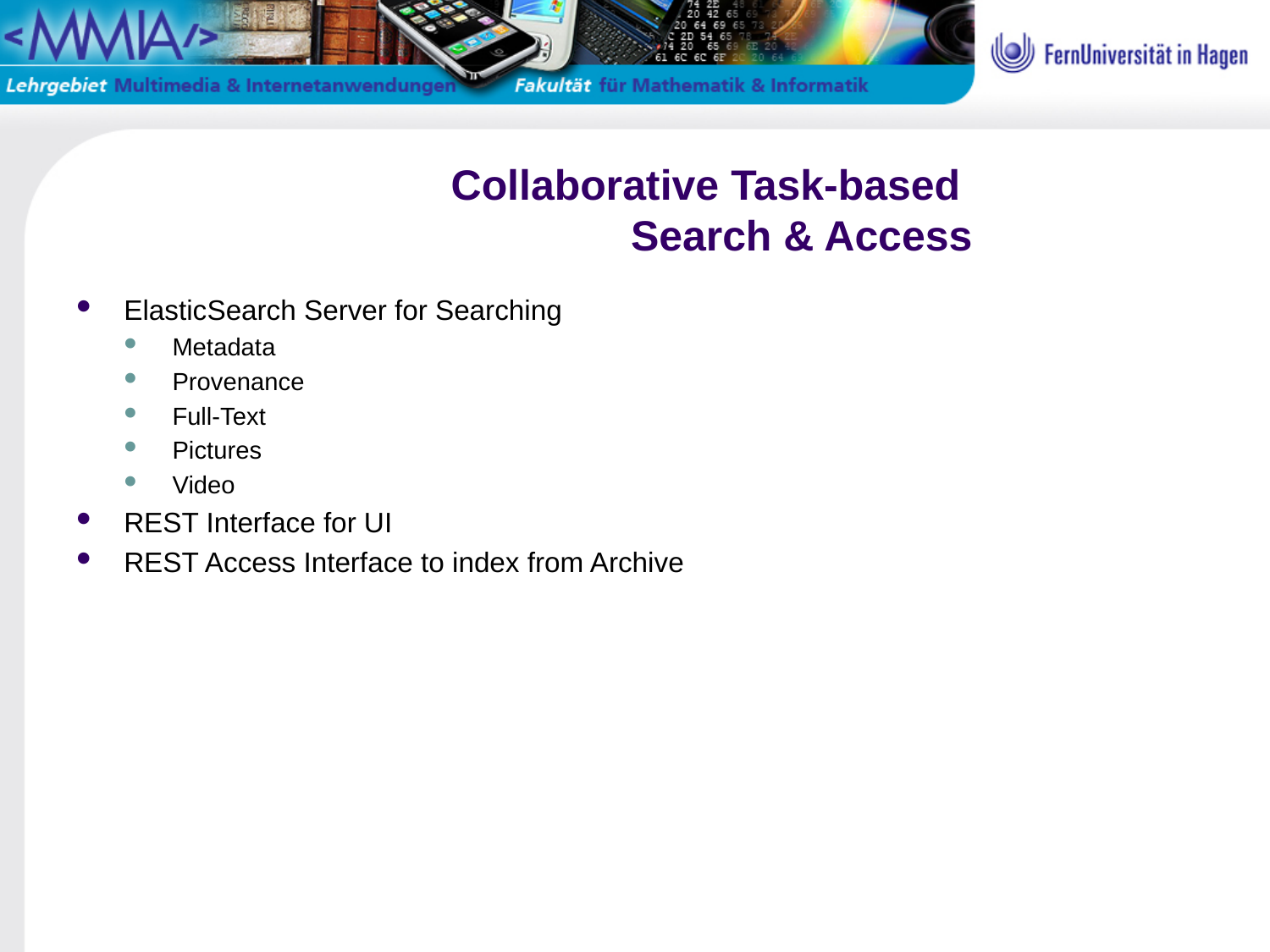

# Collaborative Task-based Search & Access
ElasticSearch Server for Searching
Metadata
Provenance
Full-Text
Pictures
Video
REST Interface for UI
REST Access Interface to index from Archive